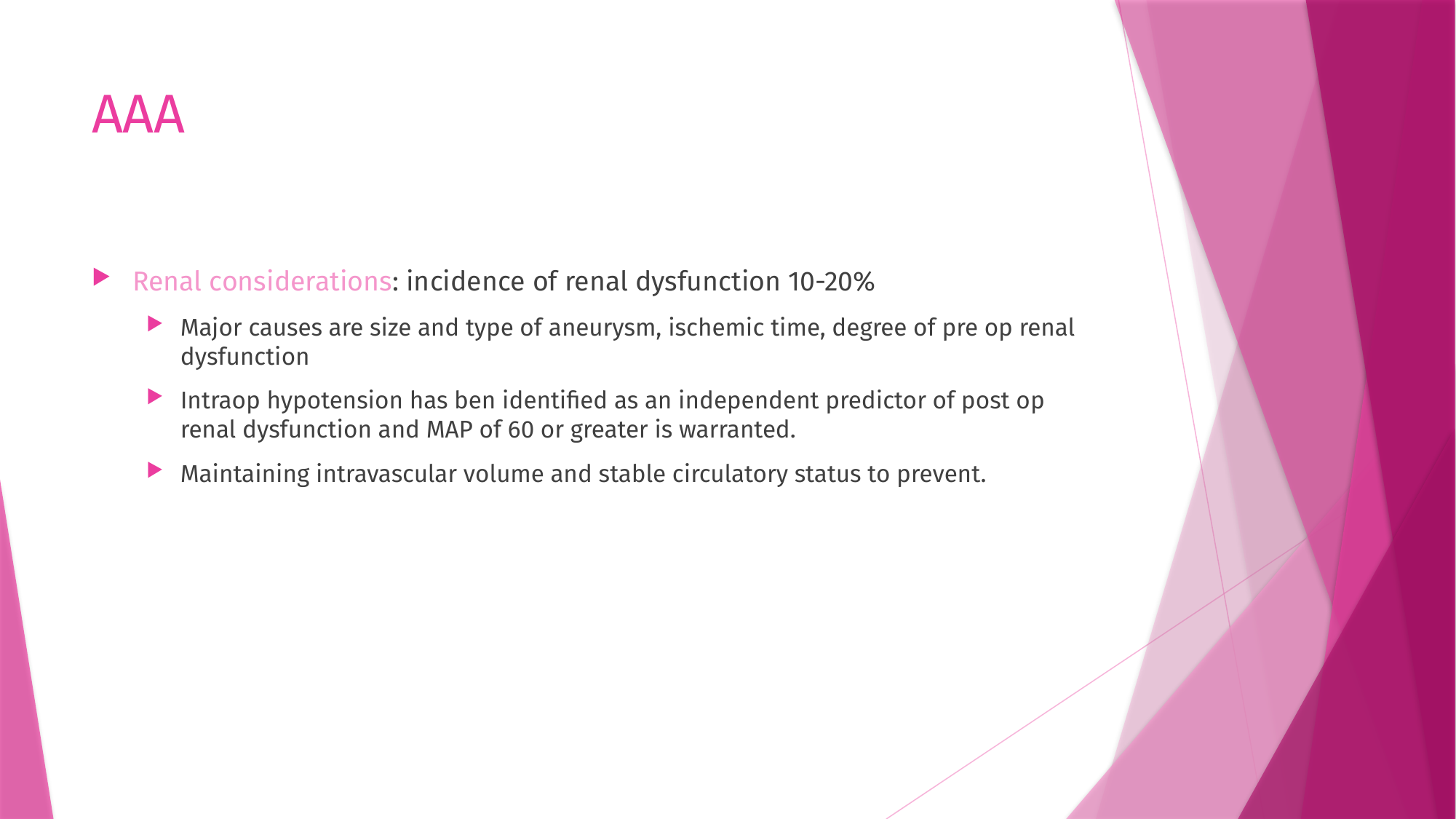

# AAA
Renal considerations: incidence of renal dysfunction 10-20%
Major causes are size and type of aneurysm, ischemic time, degree of pre op renal dysfunction
Intraop hypotension has ben identified as an independent predictor of post op renal dysfunction and MAP of 60 or greater is warranted.
Maintaining intravascular volume and stable circulatory status to prevent.